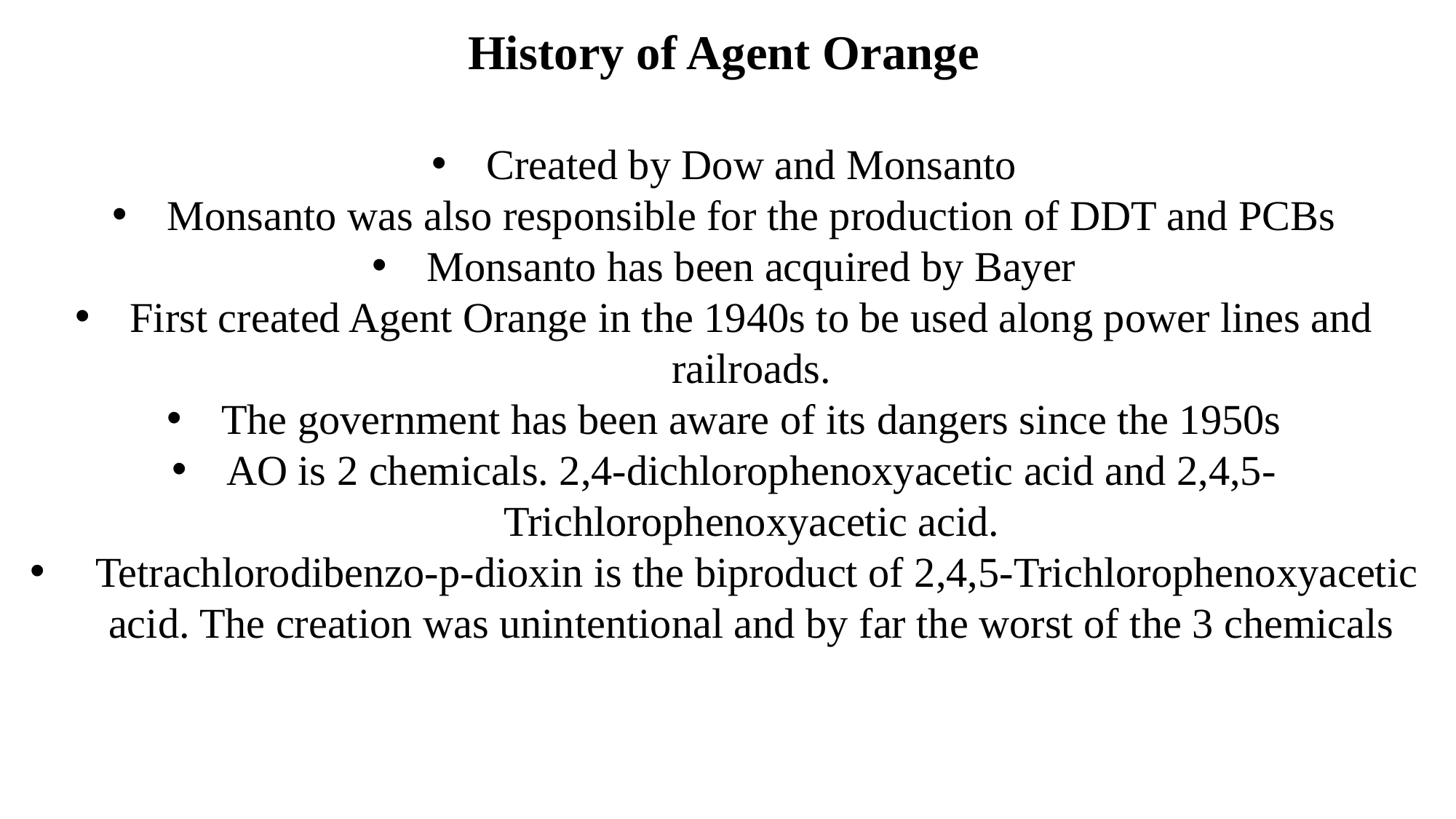

History of Agent Orange

Created by Dow and Monsanto
Monsanto was also responsible for the production of DDT and PCBs
Monsanto has been acquired by Bayer
First created Agent Orange in the 1940s to be used along power lines and railroads.
The government has been aware of its dangers since the 1950s
AO is 2 chemicals. 2,4-dichlorophenoxyacetic acid and 2,4,5-Trichlorophenoxyacetic acid.
 Tetrachlorodibenzo-p-dioxin is the biproduct of 2,4,5-Trichlorophenoxyacetic acid. The creation was unintentional and by far the worst of the 3 chemicals